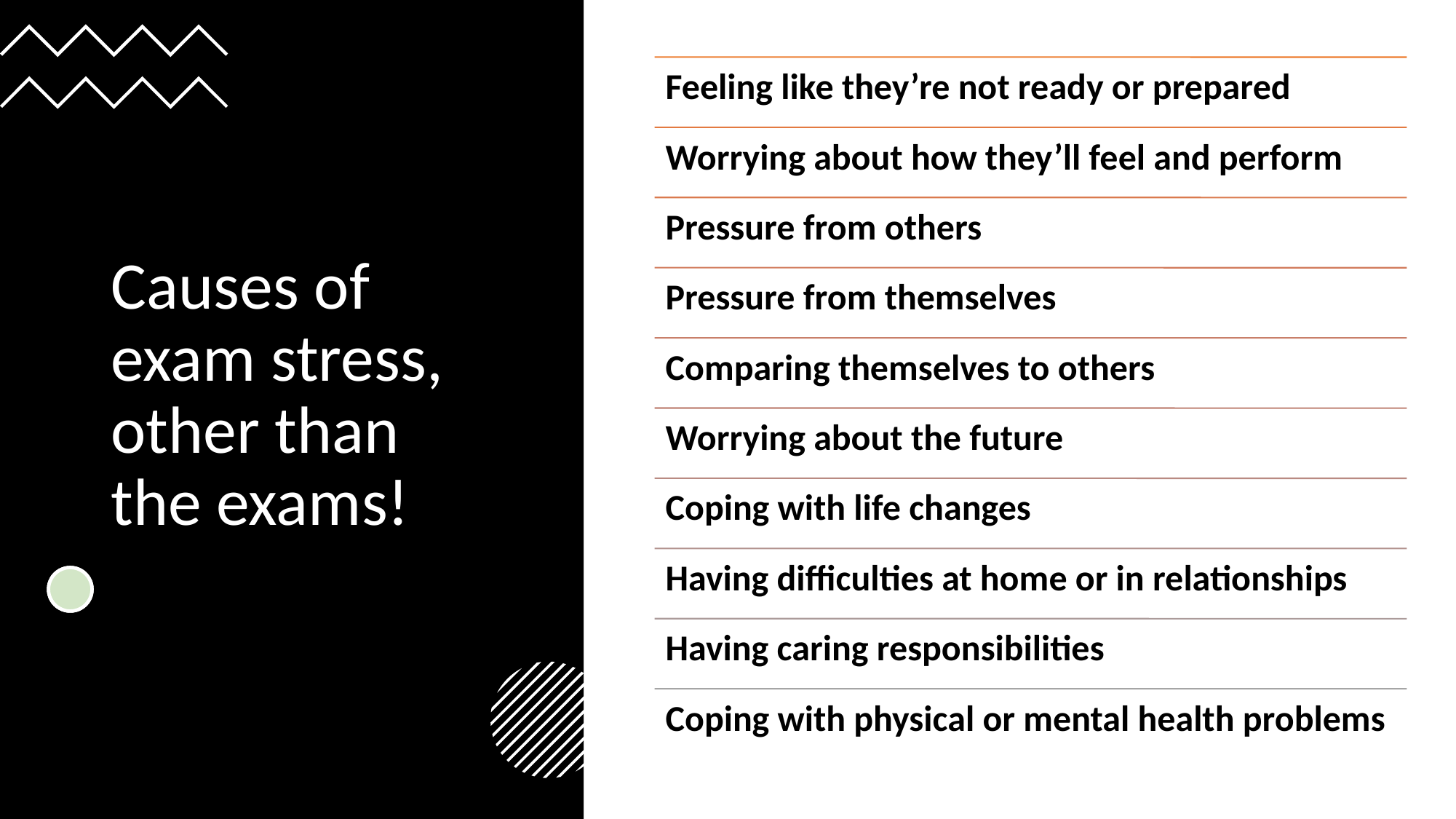

Feeling like they’re not ready or prepared
Worrying about how they’ll feel and perform
Pressure from others
Pressure from themselves
Comparing themselves to others
Worrying about the future
Coping with life changes
Having difficulties at home or in relationships
Having caring responsibilities
Coping with physical or mental health problems
# Causes of exam stress, other than the exams!